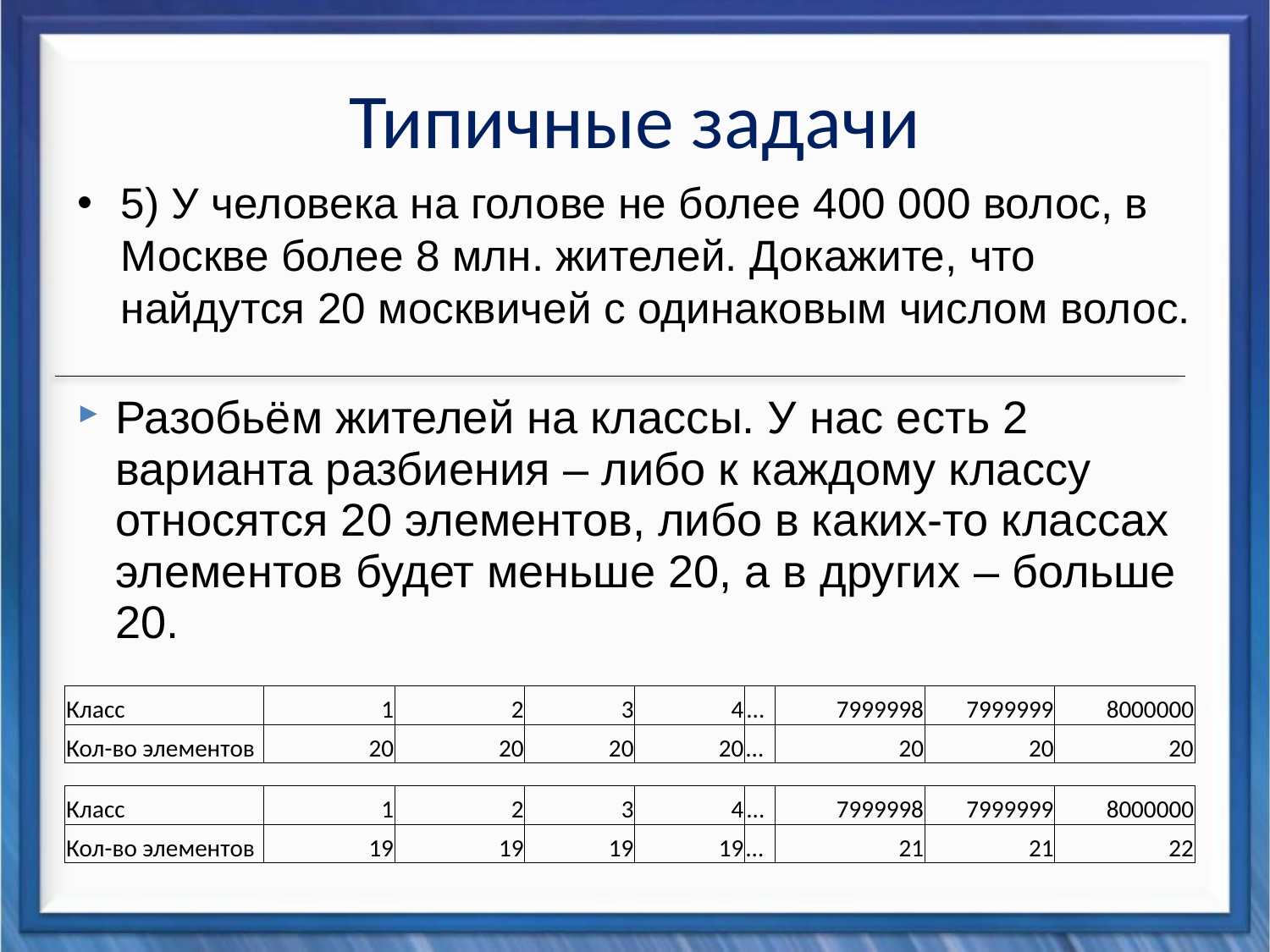

# Типичные задачи
5) У человека на голове не более 400 000 волос, в Москве более 8 млн. жителей. Докажите, что найдутся 20 москвичей с одинаковым числом волос.

Разобьём жителей на классы. У нас есть 2 варианта разбиения – либо к каждому классу относятся 20 элементов, либо в каких-то классах элементов будет меньше 20, а в других – больше 20.

| Класс | 1 | 2 | 3 | 4 | ... | 7999998 | 7999999 | 8000000 |
| --- | --- | --- | --- | --- | --- | --- | --- | --- |
| Кол-во элементов | 20 | 20 | 20 | 20 | … | 20 | 20 | 20 |
| Класс | 1 | 2 | 3 | 4 | ... | 7999998 | 7999999 | 8000000 |
| --- | --- | --- | --- | --- | --- | --- | --- | --- |
| Кол-во элементов | 19 | 19 | 19 | 19 | … | 21 | 21 | 22 |